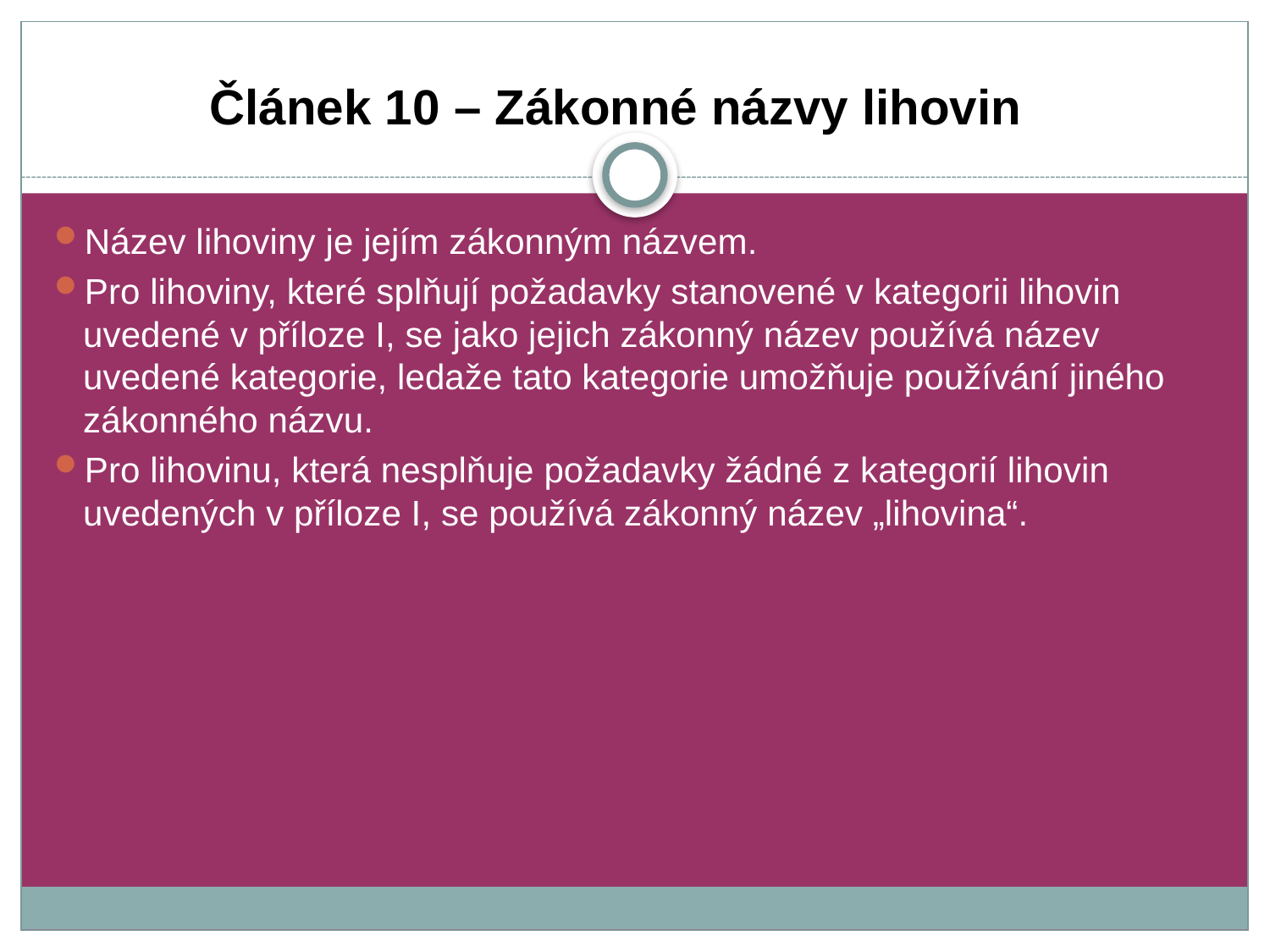

Článek 10 – Zákonné názvy lihovin
Název lihoviny je jejím zákonným názvem.
Pro lihoviny, které splňují požadavky stanovené v kategorii lihovin uvedené v příloze I, se jako jejich zákonný název používá název uvedené kategorie, ledaže tato kategorie umožňuje používání jiného zákonného názvu.
Pro lihovinu, která nesplňuje požadavky žádné z kategorií lihovin uvedených v příloze I, se používá zákonný název „lihovina“.